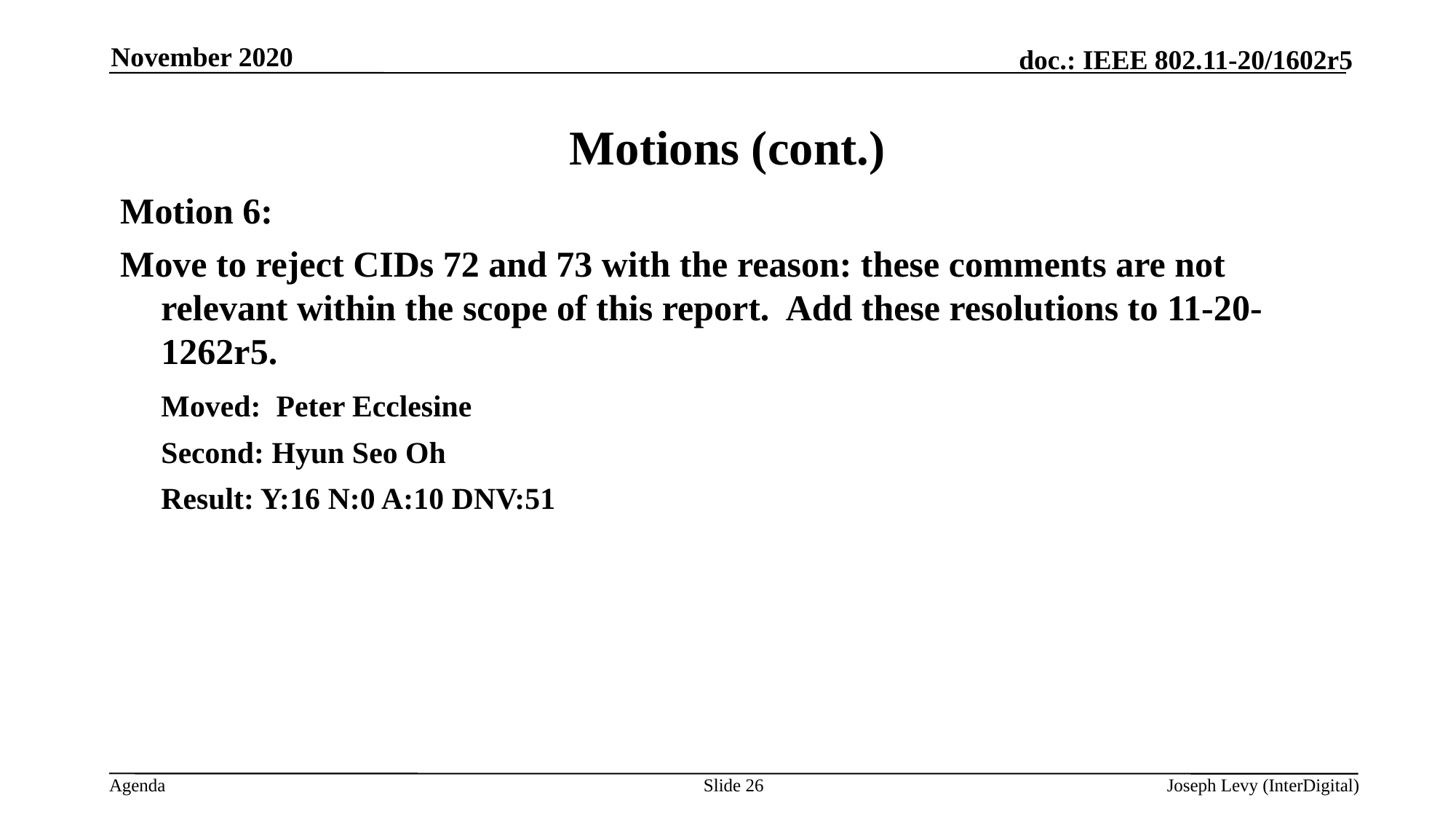

November 2020
# Motions (cont.)
Motion 6:
Move to reject CIDs 72 and 73 with the reason: these comments are not relevant within the scope of this report.  Add these resolutions to 11-20-1262r5.
	Moved:  Peter Ecclesine
	Second: Hyun Seo Oh
	Result: Y:16 N:0 A:10 DNV:51

Slide 26
Joseph Levy (InterDigital)